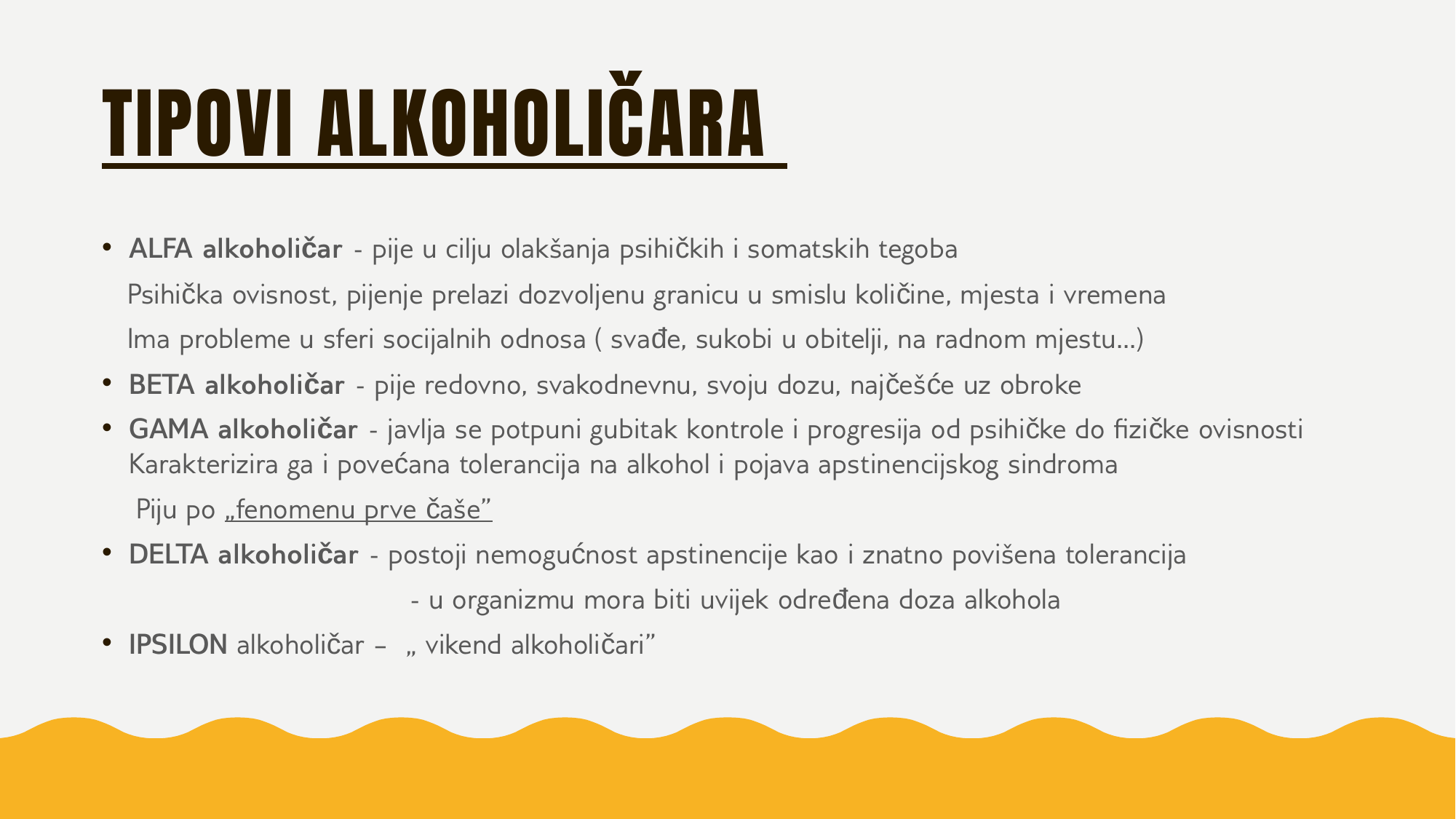

# Tipovi alkoholičara
ALFA alkoholičar - pije u cilju olakšanja psihičkih i somatskih tegoba
   Psihička ovisnost, pijenje prelazi dozvoljenu granicu u smislu količine, mjesta i vremena
   Ima probleme u sferi socijalnih odnosa ( svađe, sukobi u obitelji, na radnom mjestu...)
BETA alkoholičar - pije redovno, svakodnevnu, svoju dozu, najčešće uz obroke
GAMA alkoholičar - javlja se potpuni gubitak kontrole i progresija od psihičke do fizičke ovisnosti Karakterizira ga i povećana tolerancija na alkohol i pojava apstinencijskog sindroma
    Piju po „fenomenu prve čaše”
DELTA alkoholičar - postoji nemogućnost apstinencije kao i znatno povišena tolerancija
                                    - u organizmu mora biti uvijek određena doza alkohola
IPSILON alkoholičar –  „ vikend alkoholičari”